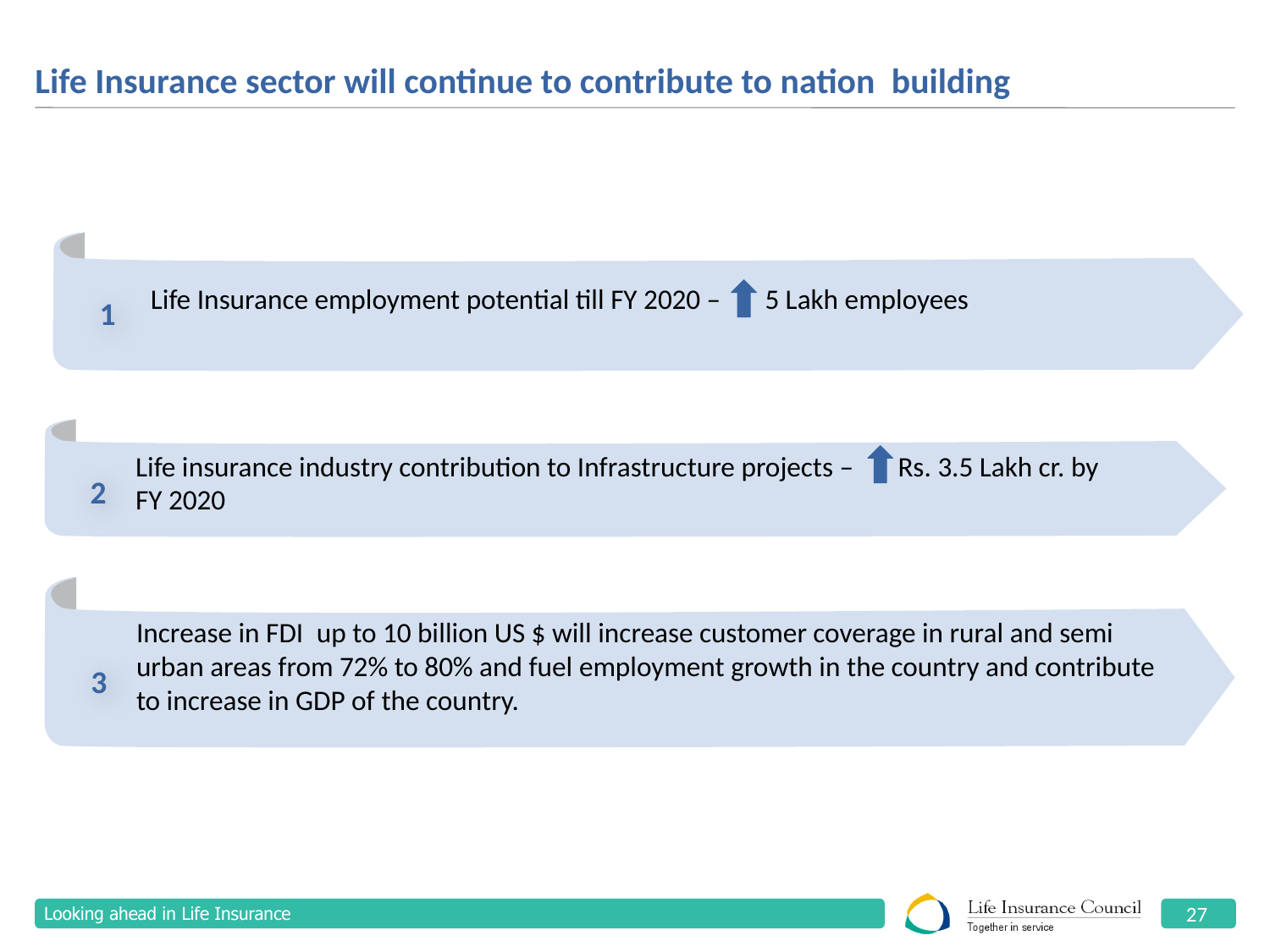

# Life Insurance sector will continue to contribute to nation  building

Life Insurance employment potential till FY 2020 –       5 Lakh employees
1

Life insurance industry contribution to Infrastructure projects –       Rs. 3.5 Lakh cr. by FY 2020
2

Increase in FDI  up to 10 billion US $ will increase customer coverage in rural and semi urban areas from 72% to 80% and fuel employment growth in the country and contribute to increase in GDP of the country.
3

Looking ahead in Life Insurance